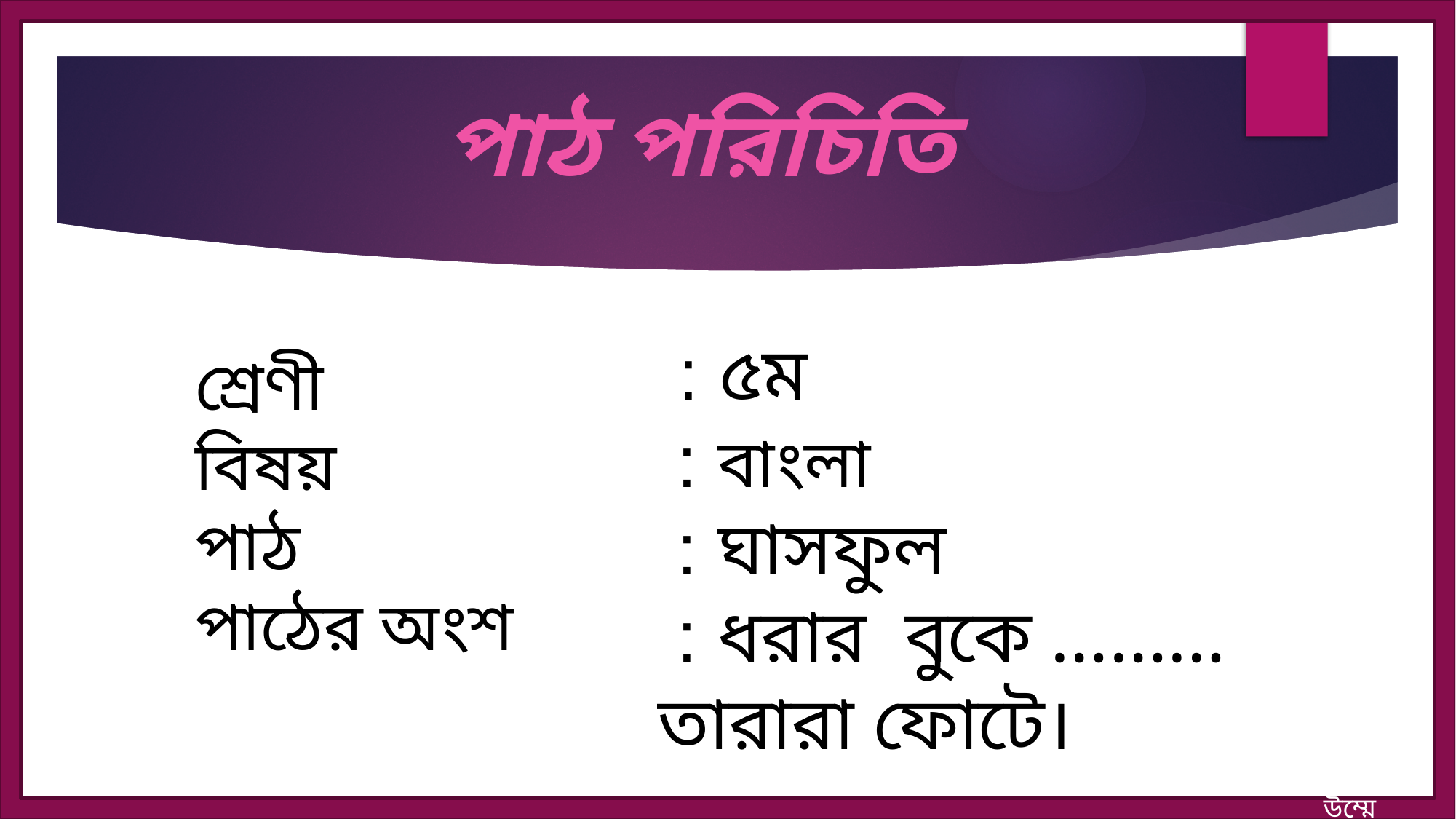

পাঠ পরিচিতি
 : ৫ম
 : বাংলা
 : ঘাসফুল
 : ধরার  বুকে ………তারারা ফোটে।
শ্রেণী
বিষয়
পাঠ
পাঠের অংশ